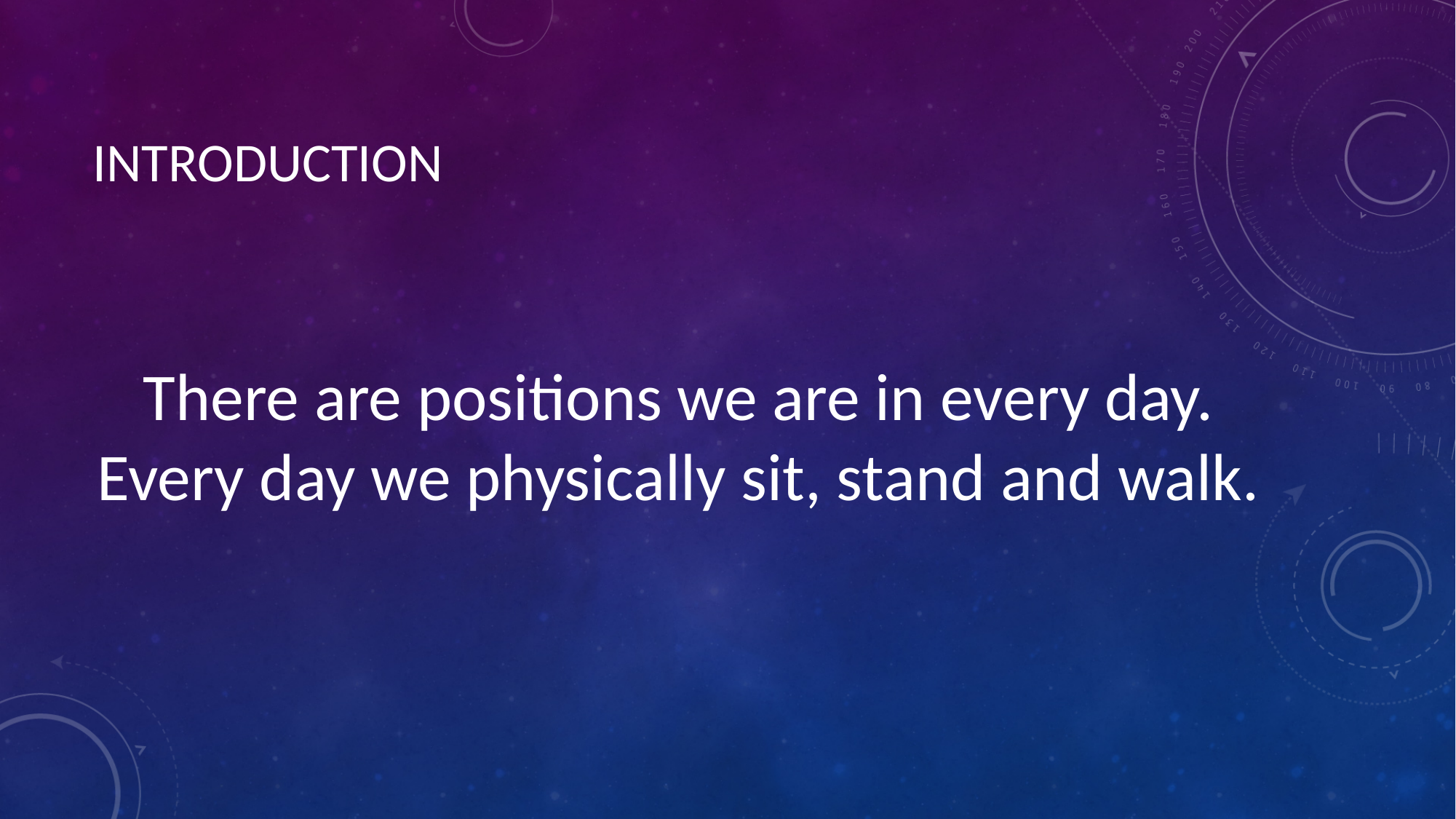

# introduction
There are positions we are in every day.  Every day we physically sit, stand and walk.